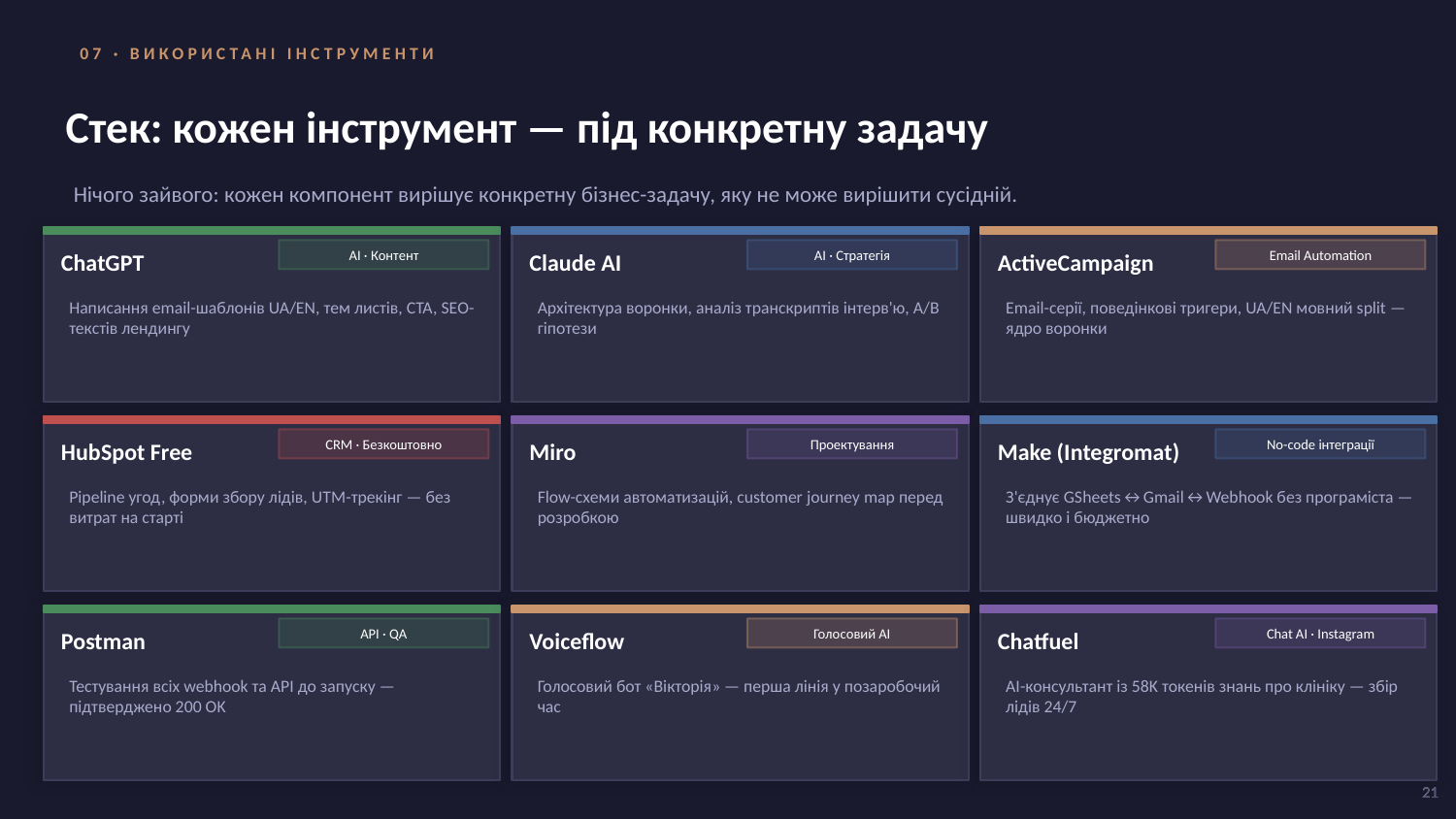

07 · ВИКОРИСТАНІ ІНСТРУМЕНТИ
Стек: кожен інструмент — під конкретну задачу
Нічого зайвого: кожен компонент вирішує конкретну бізнес-задачу, яку не може вирішити сусідній.

AI · Контент

AI · Стратегія

Email Automation
ChatGPT
Claude AI
ActiveCampaign
Написання email-шаблонів UA/EN, тем листів, CTA, SEO-текстів лендингу
Архітектура воронки, аналіз транскриптів інтерв'ю, A/B гіпотези
Email-серії, поведінкові тригери, UA/EN мовний split — ядро воронки

CRM · Безкоштовно

Проектування

No-code інтеграції
HubSpot Free
Miro
Make (Integromat)
Pipeline угод, форми збору лідів, UTM-трекінг — без витрат на старті
Flow-схеми автоматизацій, customer journey map перед розробкою
З'єднує GSheets↔Gmail↔Webhook без програміста — швидко і бюджетно

API · QA

Голосовий AI

Chat AI · Instagram
Postman
Voiceflow
Chatfuel
Тестування всіх webhook та API до запуску — підтверджено 200 OK
Голосовий бот «Вікторія» — перша лінія у позаробочий час
AI-консультант із 58K токенів знань про клініку — збір лідів 24/7
21
21